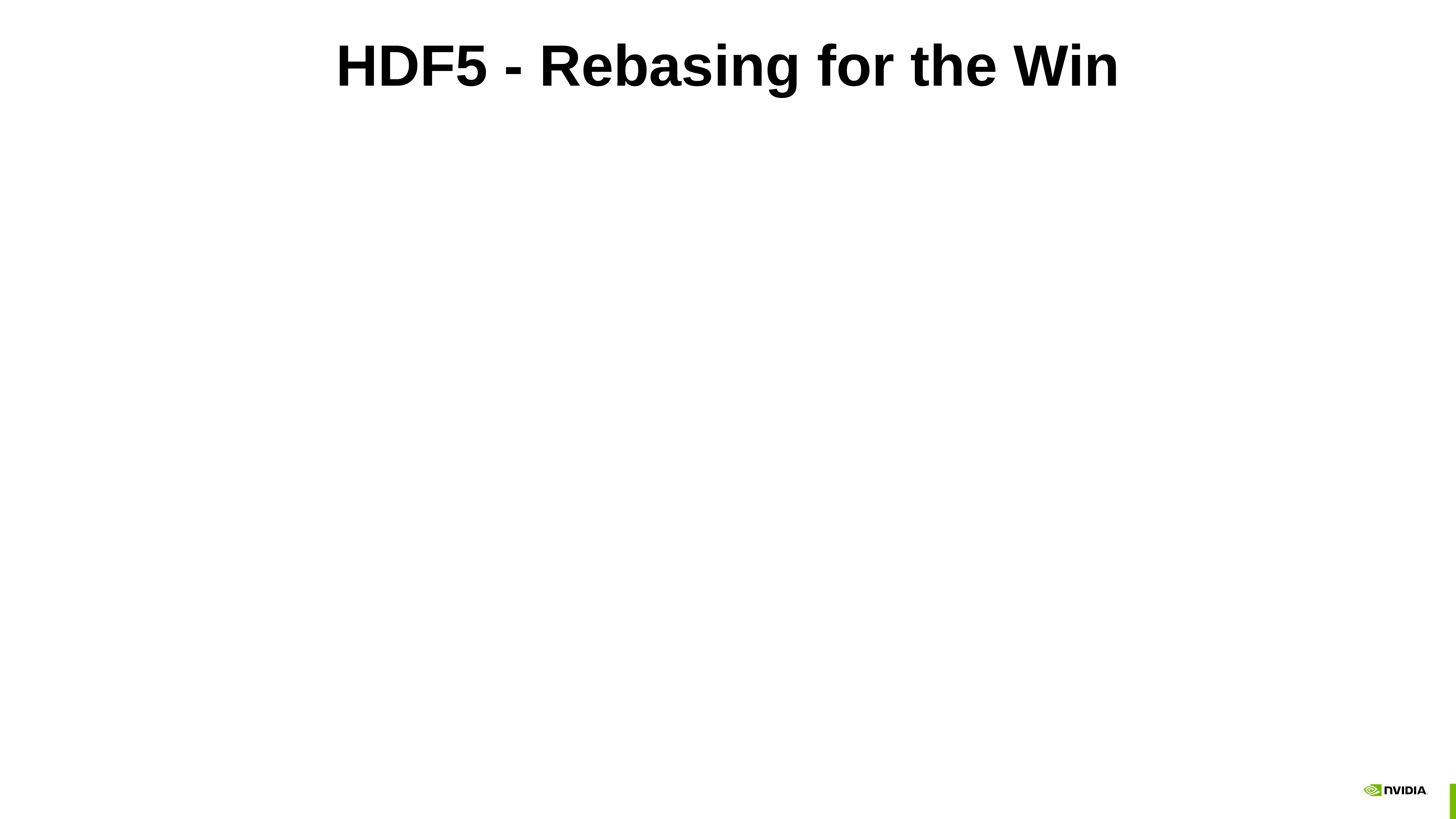

# HDF5 - Rebasing for the Win